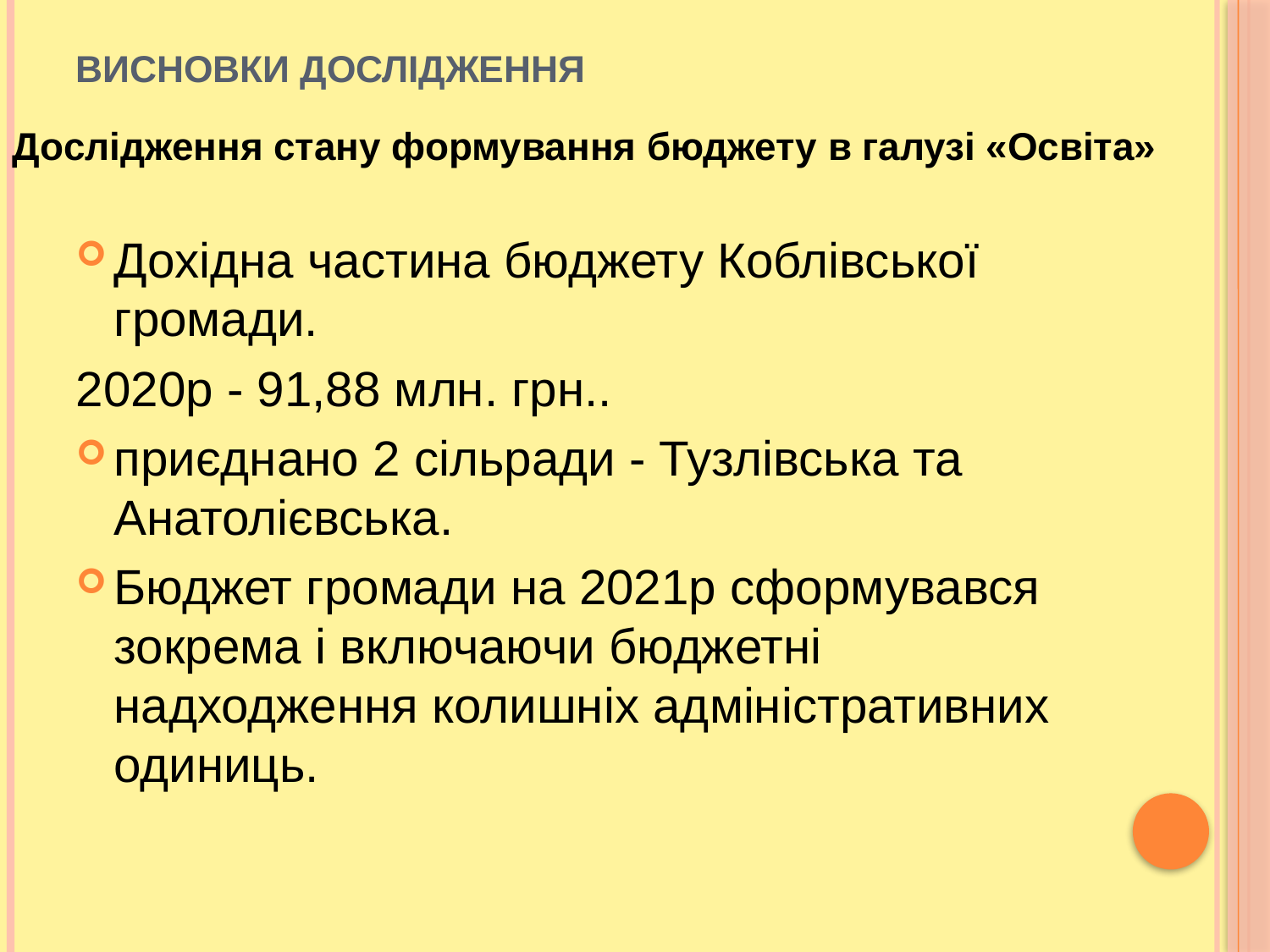

# Висновки дослідження
Дослідження стану формування бюджету в галузі «Освіта»
Дохідна частина бюджету Коблівської громади.
2020р - 91,88 млн. грн..
приєднано 2 сільради - Тузлівська та Анатолієвська.
Бюджет громади на 2021р сформувався зокрема і включаючи бюджетні надходження колишніх адміністративних одиниць.